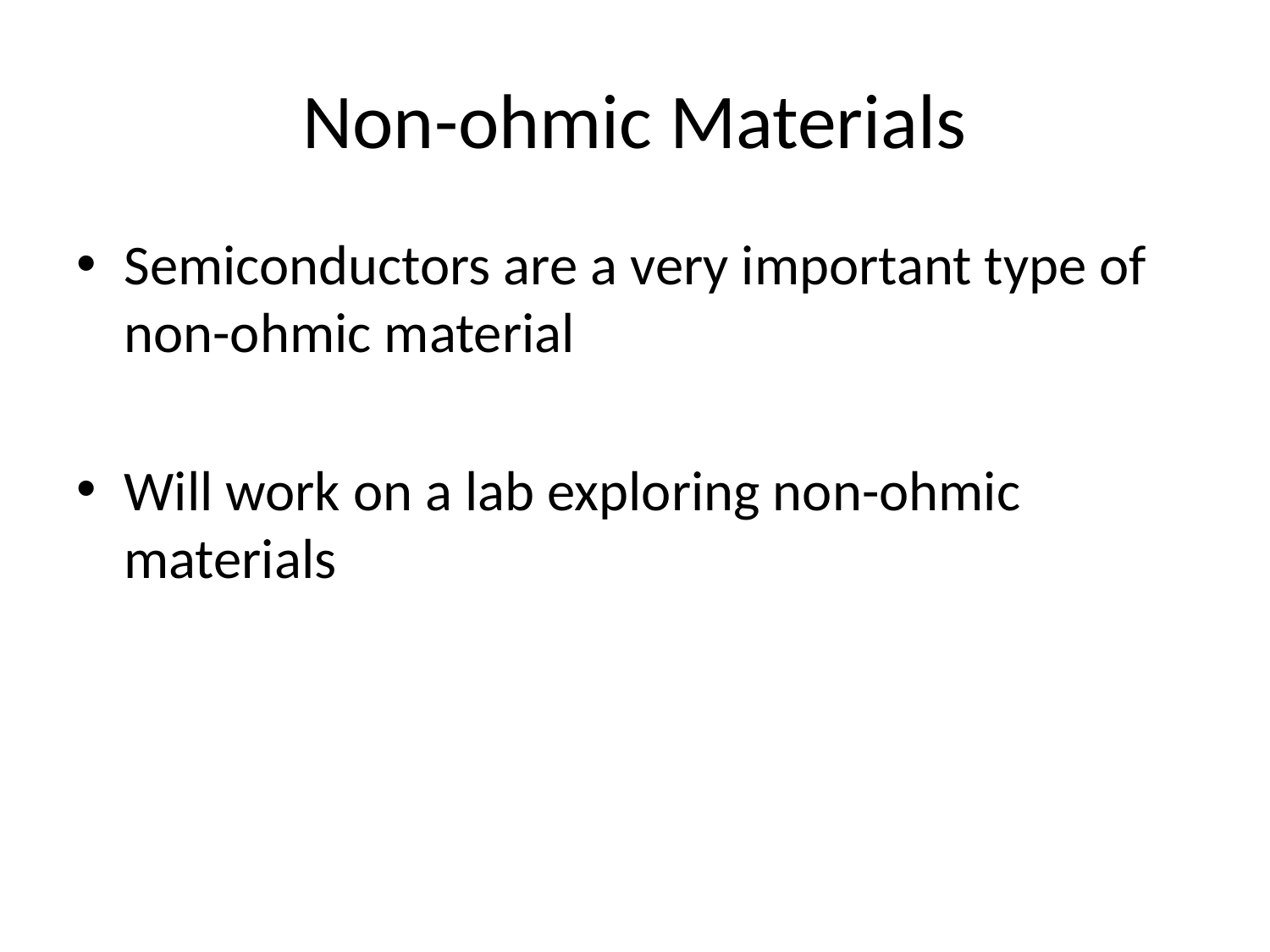

# Non-ohmic Materials
Semiconductors are a very important type of non-ohmic material

Will work on a lab exploring non-ohmic materials